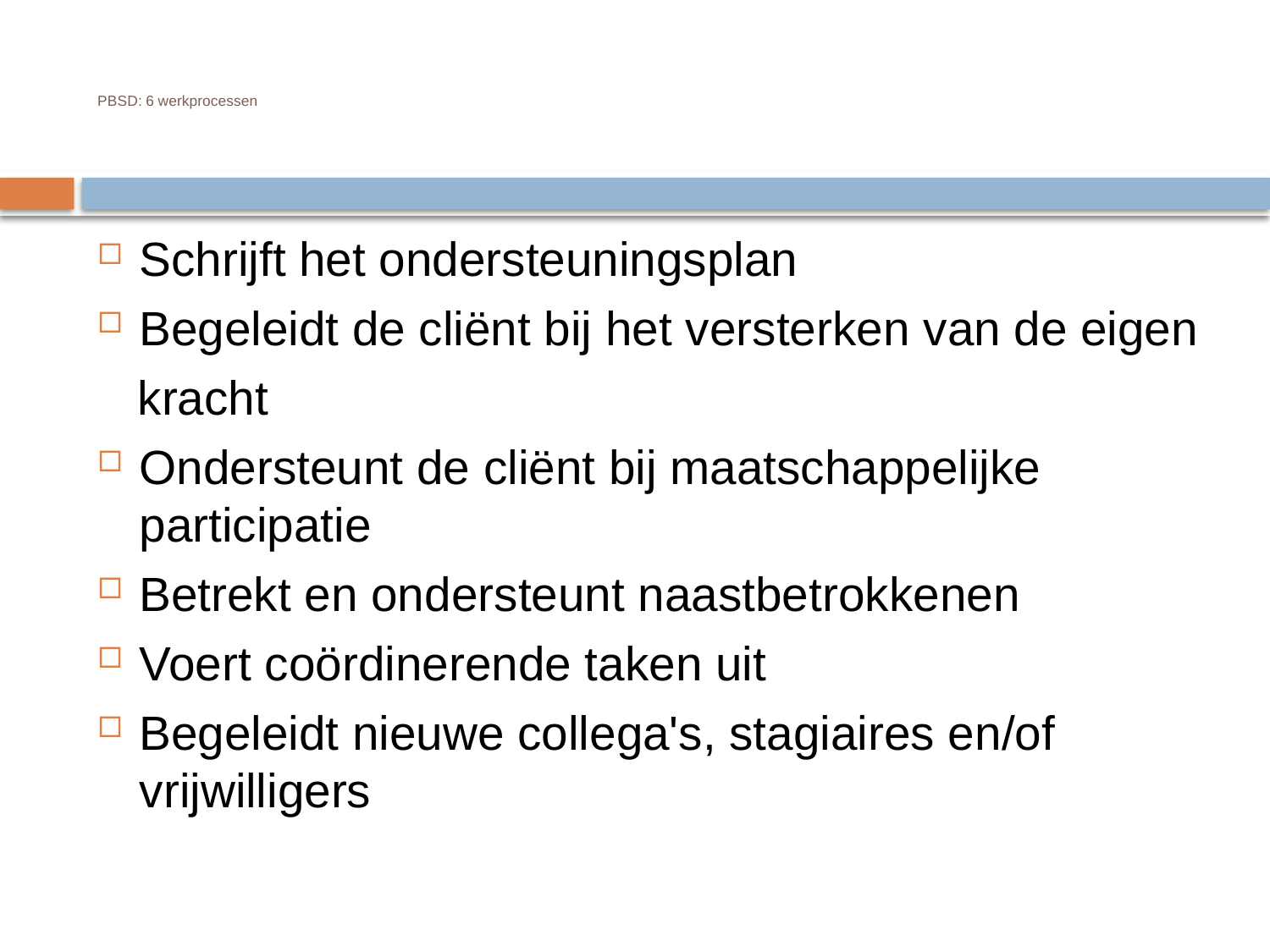

# PBSD:	6 werkprocessen
Schrijft het ondersteuningsplan
Begeleidt de cliënt bij het versterken van de eigen
   kracht
Ondersteunt de cliënt bij maatschappelijke participatie
Betrekt en ondersteunt naastbetrokkenen
Voert coördinerende taken uit
Begeleidt nieuwe collega's, stagiaires en/of vrijwilligers